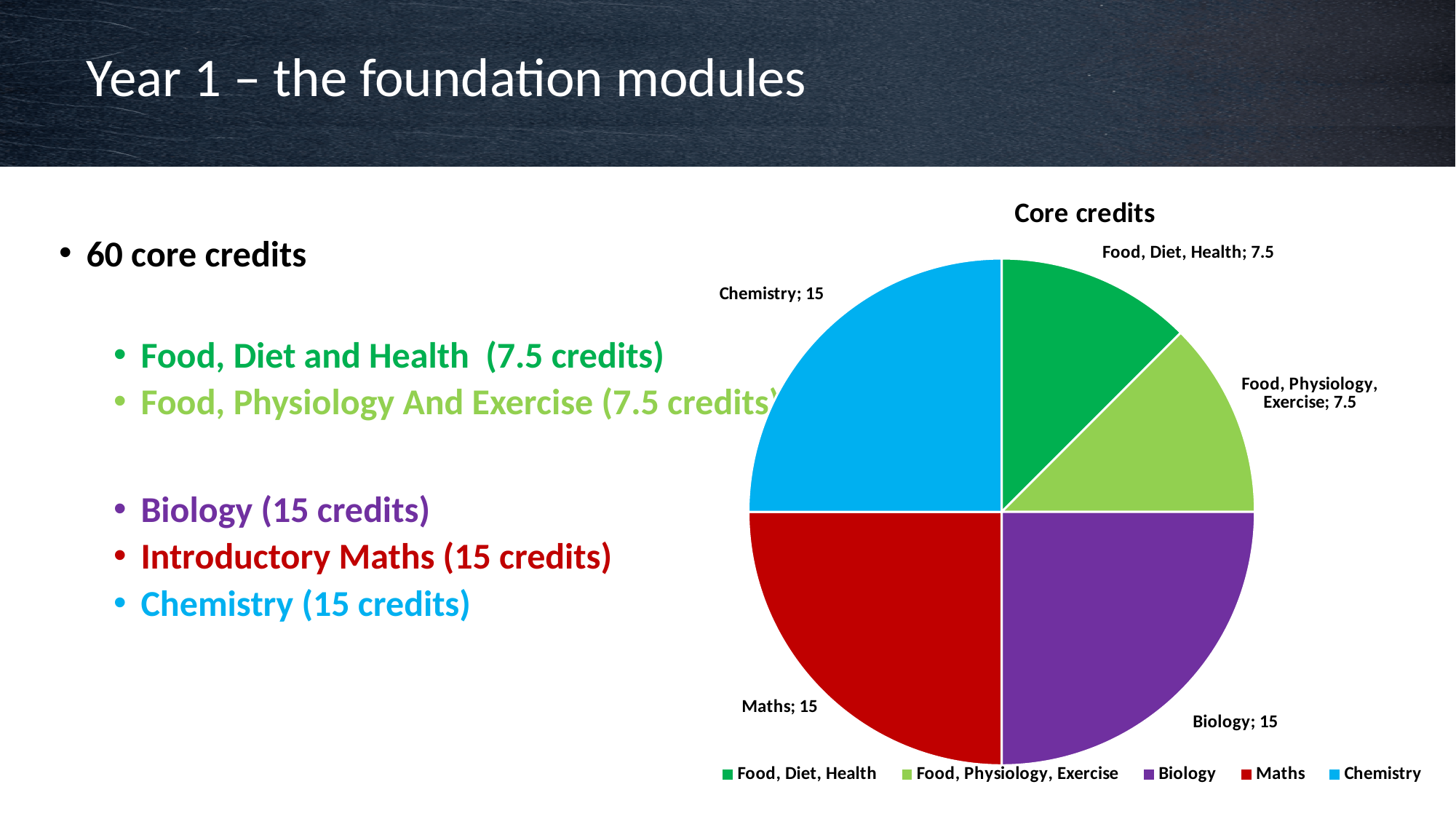

# Year 1 – the foundation modules

### Chart: Core credits

| Category | Credits |
|---|---|
| Food, Diet, Health | 7.5 |
| Food, Physiology, Exercise | 7.5 |
| Biology | 15.0 |
| Maths | 15.0 |
| Chemistry | 15.0 |
60 core credits

Food, Diet and Health  (7.5 credits)
Food, Physiology And Exercise (7.5 credits)

Biology (15 credits)
Introductory Maths (15 credits)
Chemistry (15 credits)